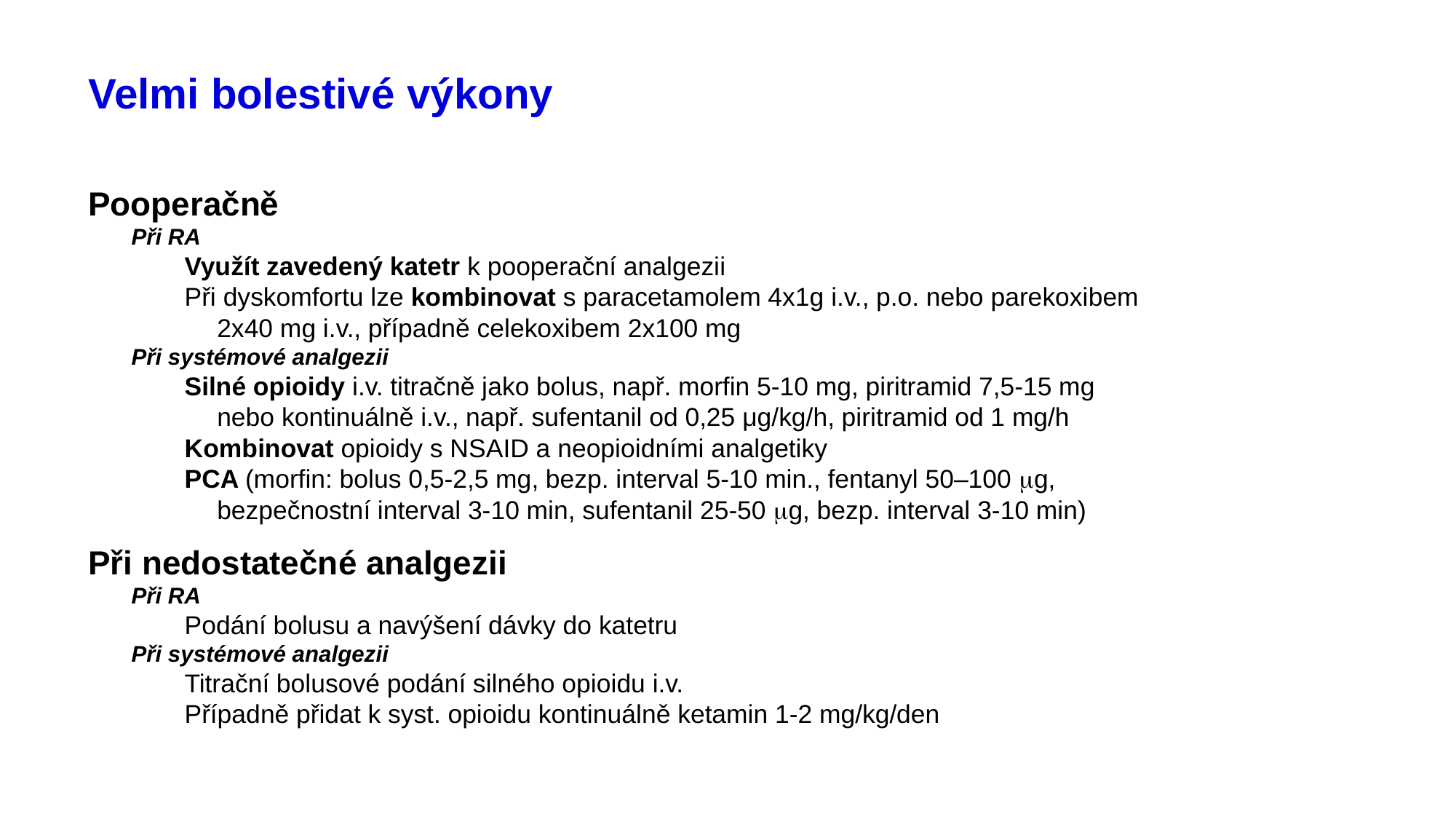

# Velmi bolestivé výkony
Pooperačně
Při RA
Využít zavedený katetr k pooperační analgezii
Při dyskomfortu lze kombinovat s paracetamolem 4x1g i.v., p.o. nebo parekoxibem 2x40 mg i.v., případně celekoxibem 2x100 mg
Při systémové analgezii
Silné opioidy i.v. titračně jako bolus, např. morfin 5-10 mg, piritramid 7,5-15 mg nebo kontinuálně i.v., např. sufentanil od 0,25 μg/kg/h, piritramid od 1 mg/h
Kombinovat opioidy s NSAID a neopioidními analgetiky
PCA (morfin: bolus 0,5-2,5 mg, bezp. interval 5-10 min., fentanyl 50–100 μg, bezpečnostní interval 3-10 min, sufentanil 25-50 μg, bezp. interval 3-10 min)
Při nedostatečné analgezii
Při RA
Podání bolusu a navýšení dávky do katetru
Při systémové analgezii
Titrační bolusové podání silného opioidu i.v.
Případně přidat k syst. opioidu kontinuálně ketamin 1-2 mg/kg/den